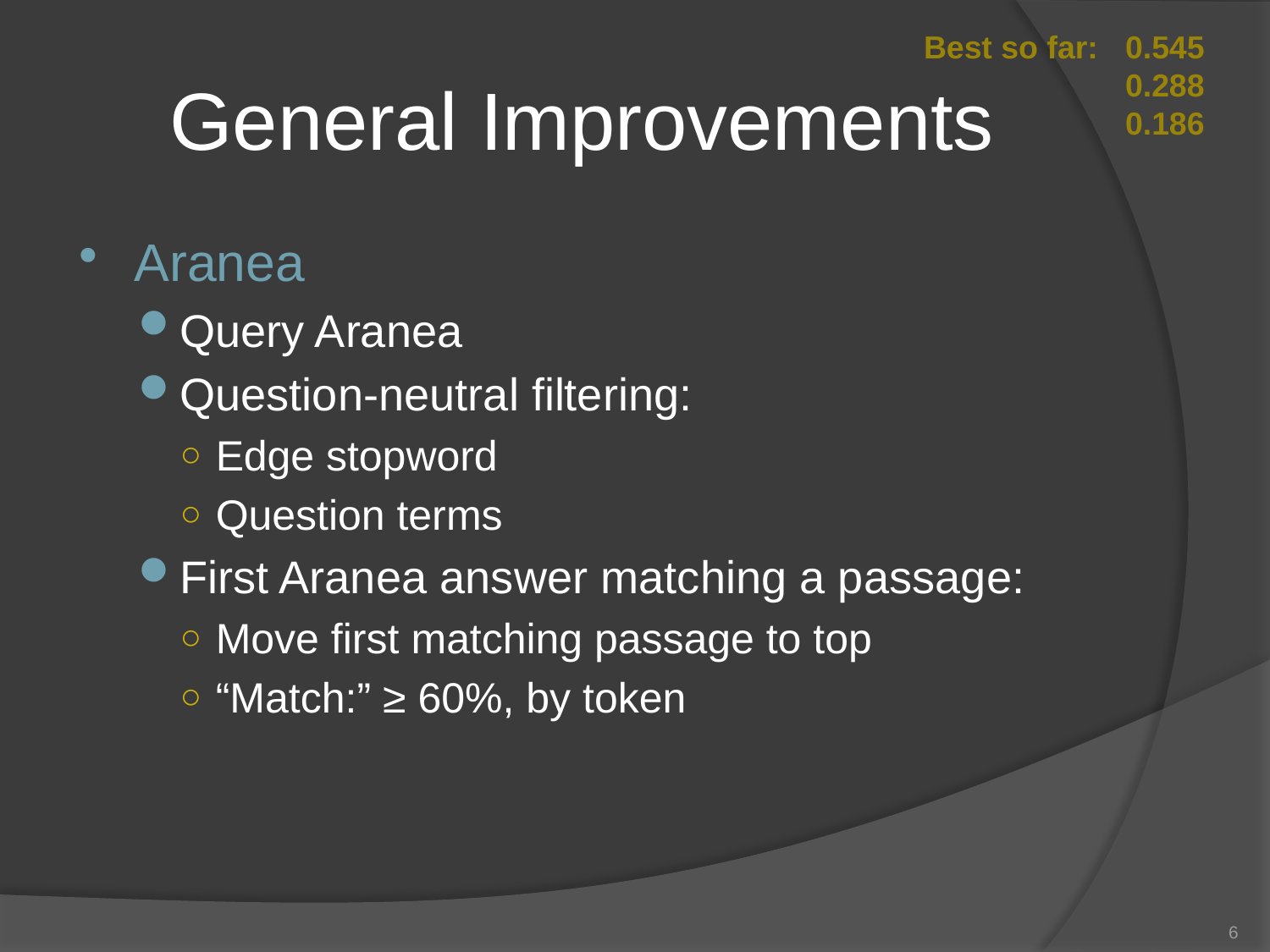

Best so far:

0.545
0.288
0.186

# General Improvements
Aranea
Query Aranea
Question-neutral filtering:
Edge stopword
Question terms
First Aranea answer matching a passage:
Move first matching passage to top
“Match:” ≥ 60%, by token
6